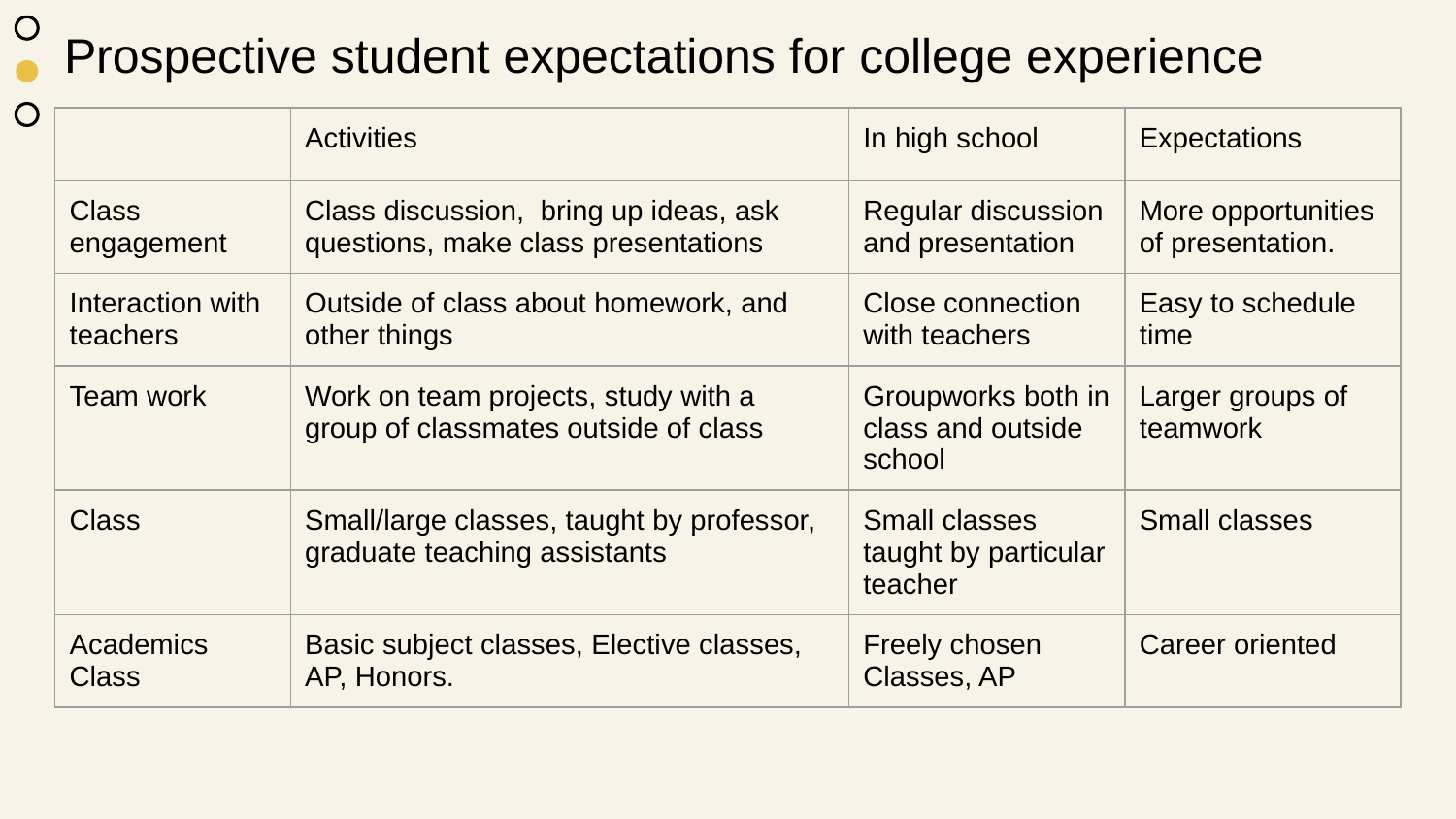

# Prospective student expectations for college experience

|  | Activities | In high school | Expectations |
| --- | --- | --- | --- |
| Class engagement | Class discussion, bring up ideas, ask questions, make class presentations | Regular discussion and presentation | More opportunities of presentation. |
| Interaction with teachers | Outside of class about homework, and other things | Close connection with teachers | Easy to schedule time |
| Team work | Work on team projects, study with a group of classmates outside of class | Groupworks both in class and outside school | Larger groups of teamwork |
| Class | Small/large classes, taught by professor, graduate teaching assistants | Small classes taught by particular teacher | Small classes |
| Academics Class | Basic subject classes, Elective classes, AP, Honors. | Freely chosen Classes, AP | Career oriented |